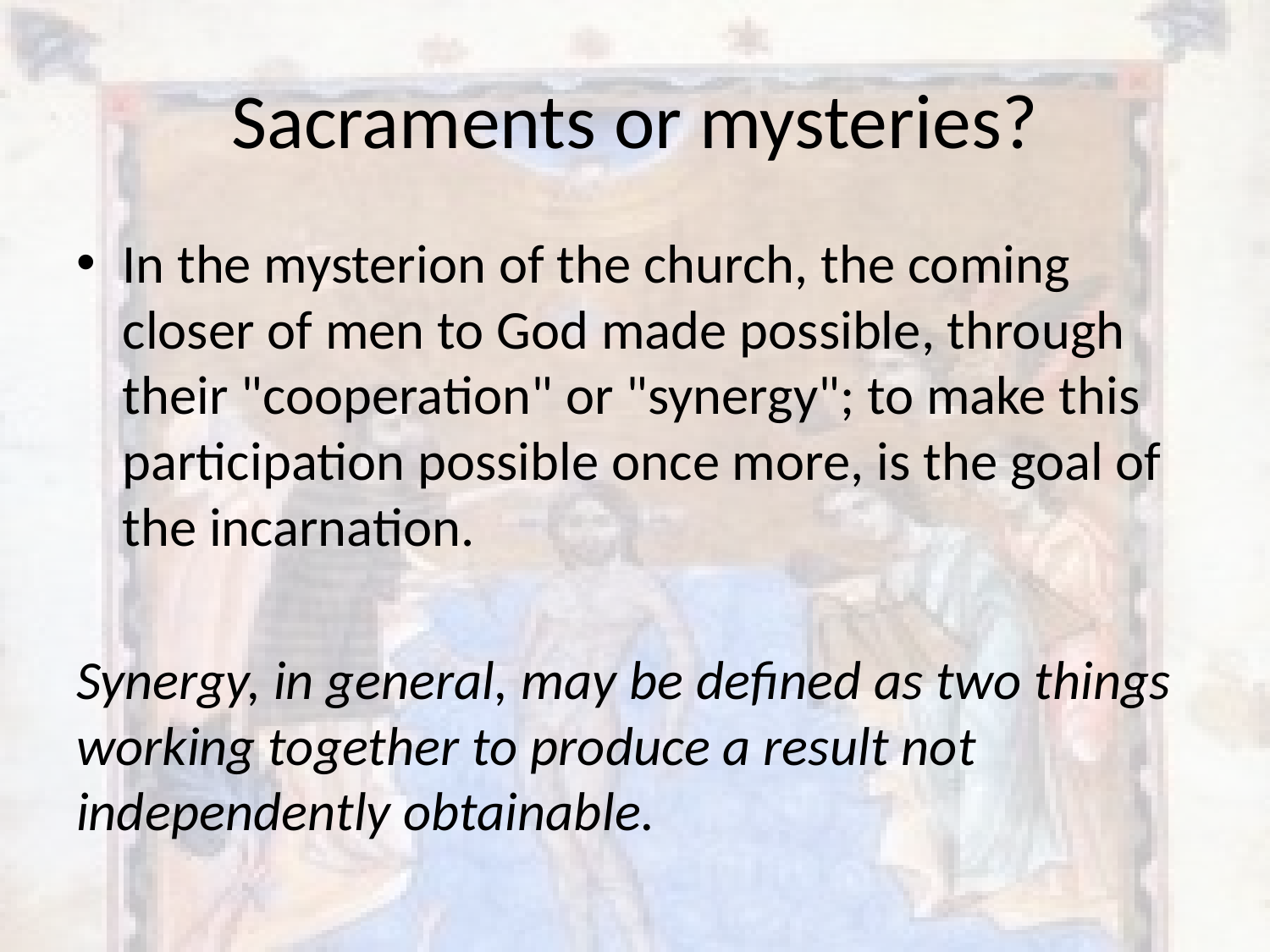

# Sacraments or mysteries?
In the mysterion of the church, the coming closer of men to God made possible, through their "cooperation" or "synergy"; to make this participation possible once more, is the goal of the incarnation.

Synergy, in general, may be defined as two things working together to produce a result not independently obtainable.